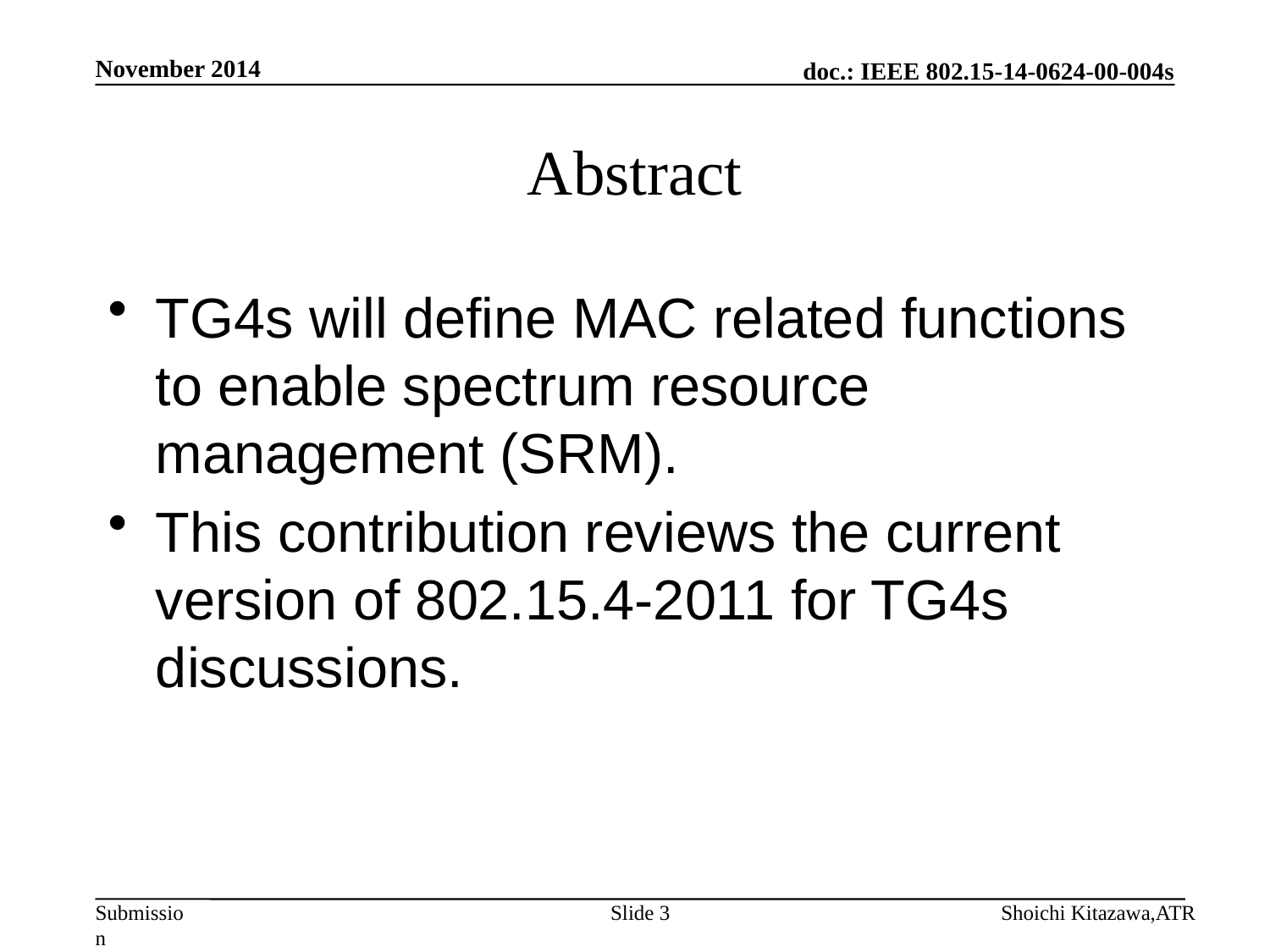

November 2014
# Abstract
TG4s will define MAC related functions to enable spectrum resource management (SRM).
This contribution reviews the current version of 802.15.4-2011 for TG4s discussions.
Slide 3
Shoichi Kitazawa,ATR